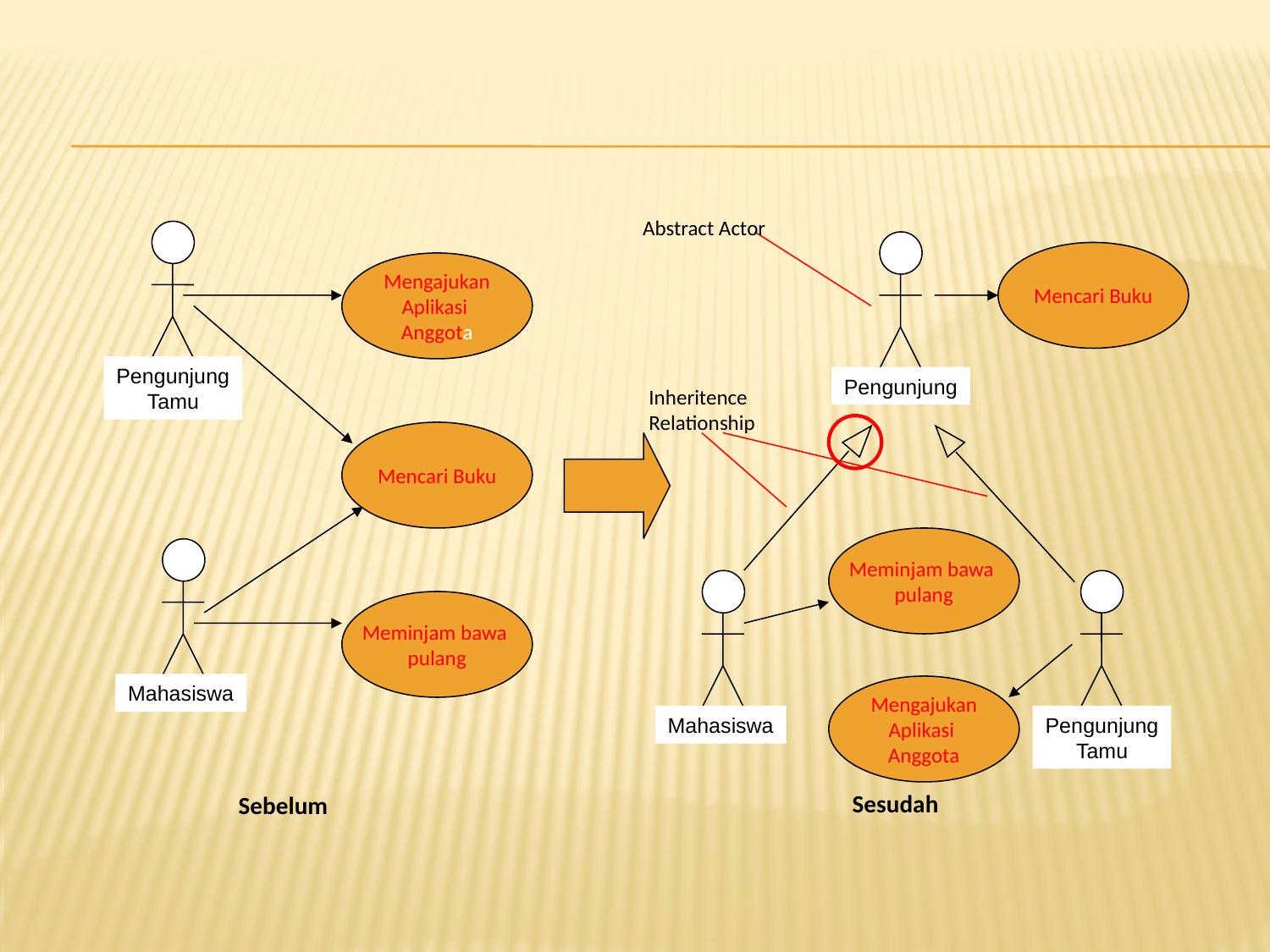

#
Abstract Actor

Pengunjung
Tamu

Pengunjung
Mencari Buku
Mengajukan
Aplikasi
Anggota

Inheritence
Relationship

Mencari Buku

Meminjam bawa
pulang

Mahasiswa

Pengunjung
Tamu

Mahasiswa
Meminjam bawa
pulang

Mengajukan
Aplikasi
Anggota
Sesudah
Sebelum